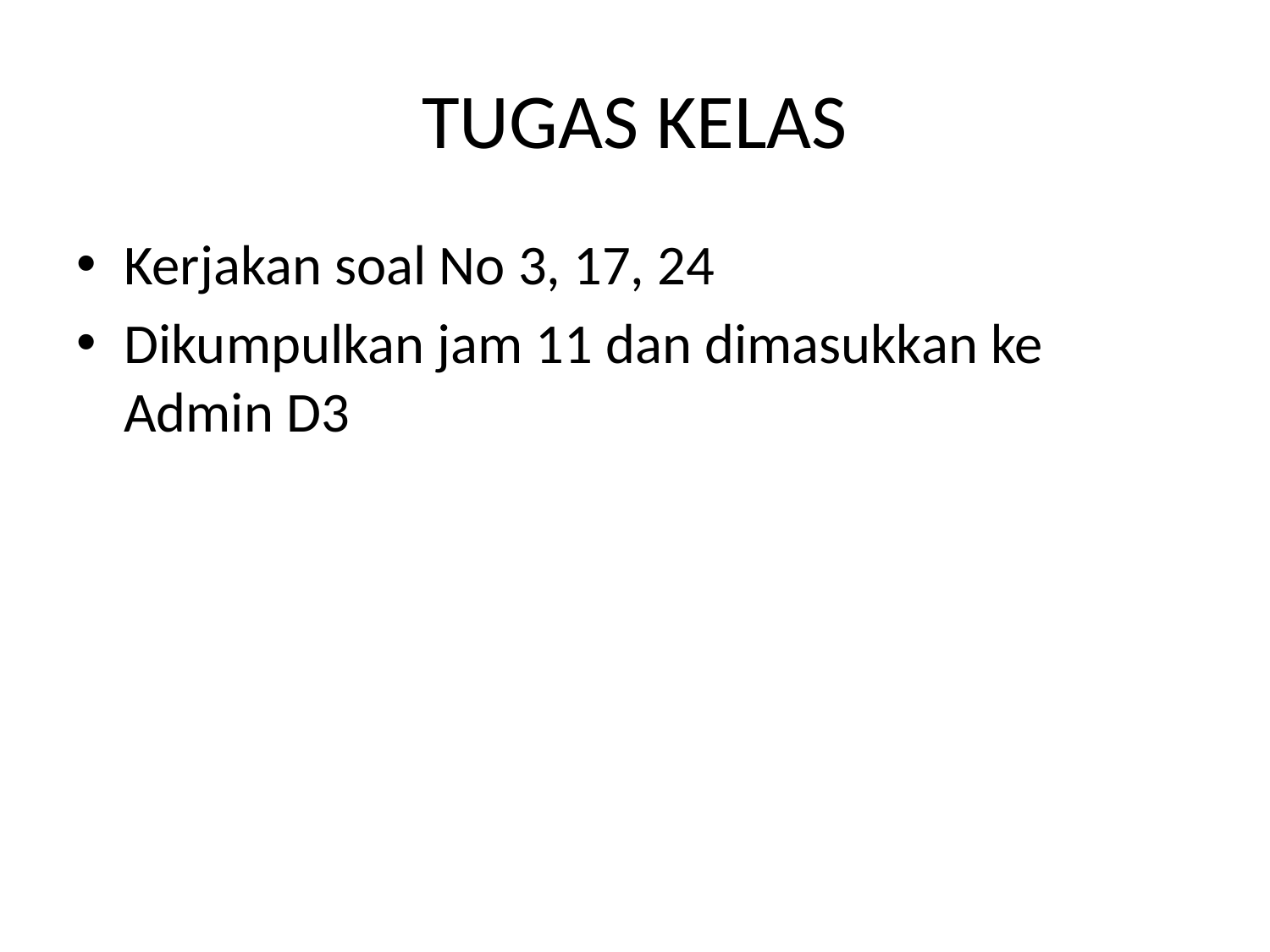

# TUGAS KELAS
Kerjakan soal No 3, 17, 24
Dikumpulkan jam 11 dan dimasukkan ke Admin D3